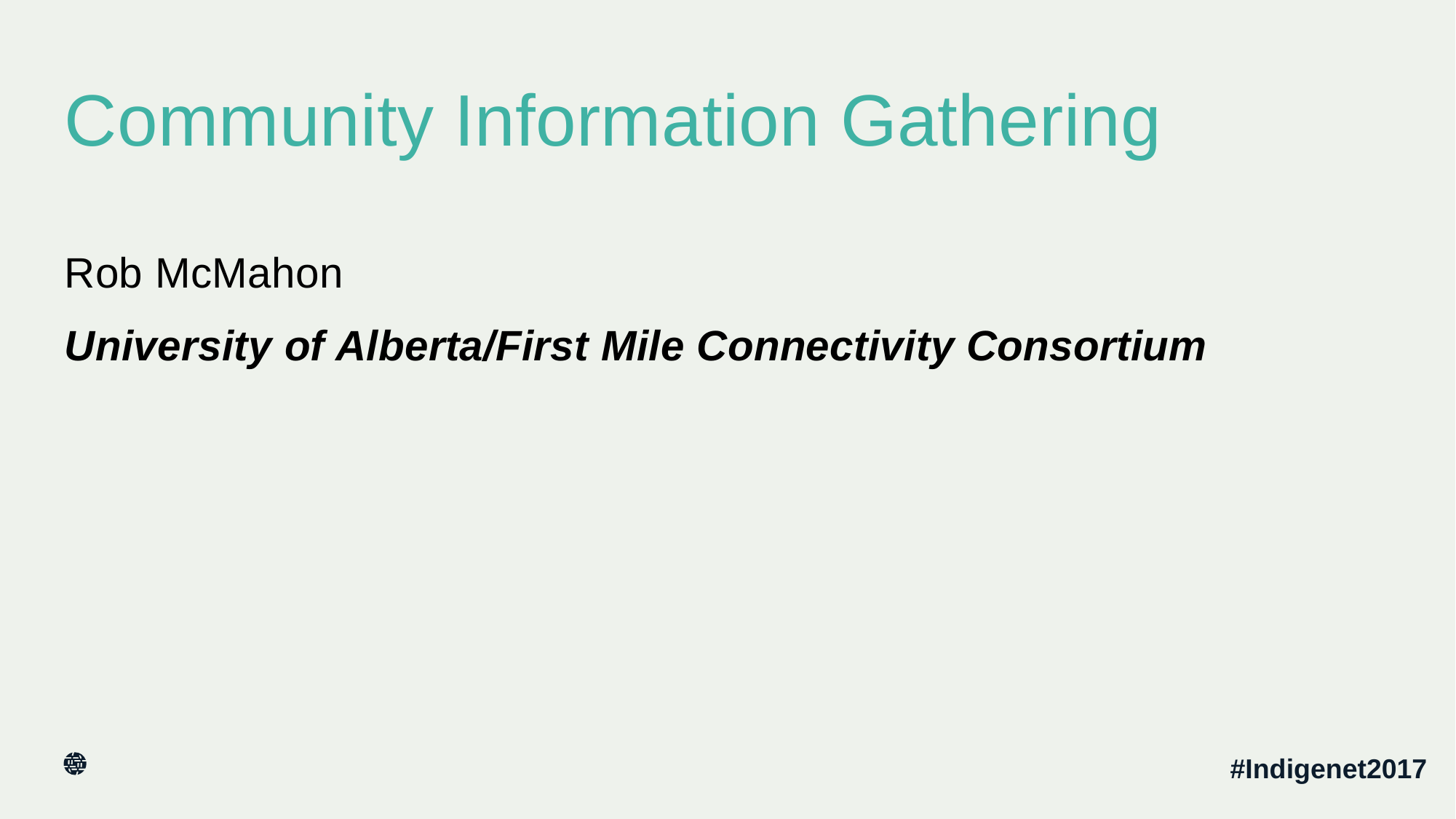

© 2016 Nyani Quarmyne / Internet Society CC BY-NC-SA
# Community Information Gathering
Rob McMahon
University of Alberta/First Mile Connectivity Consortium

#Indigenet2017
8